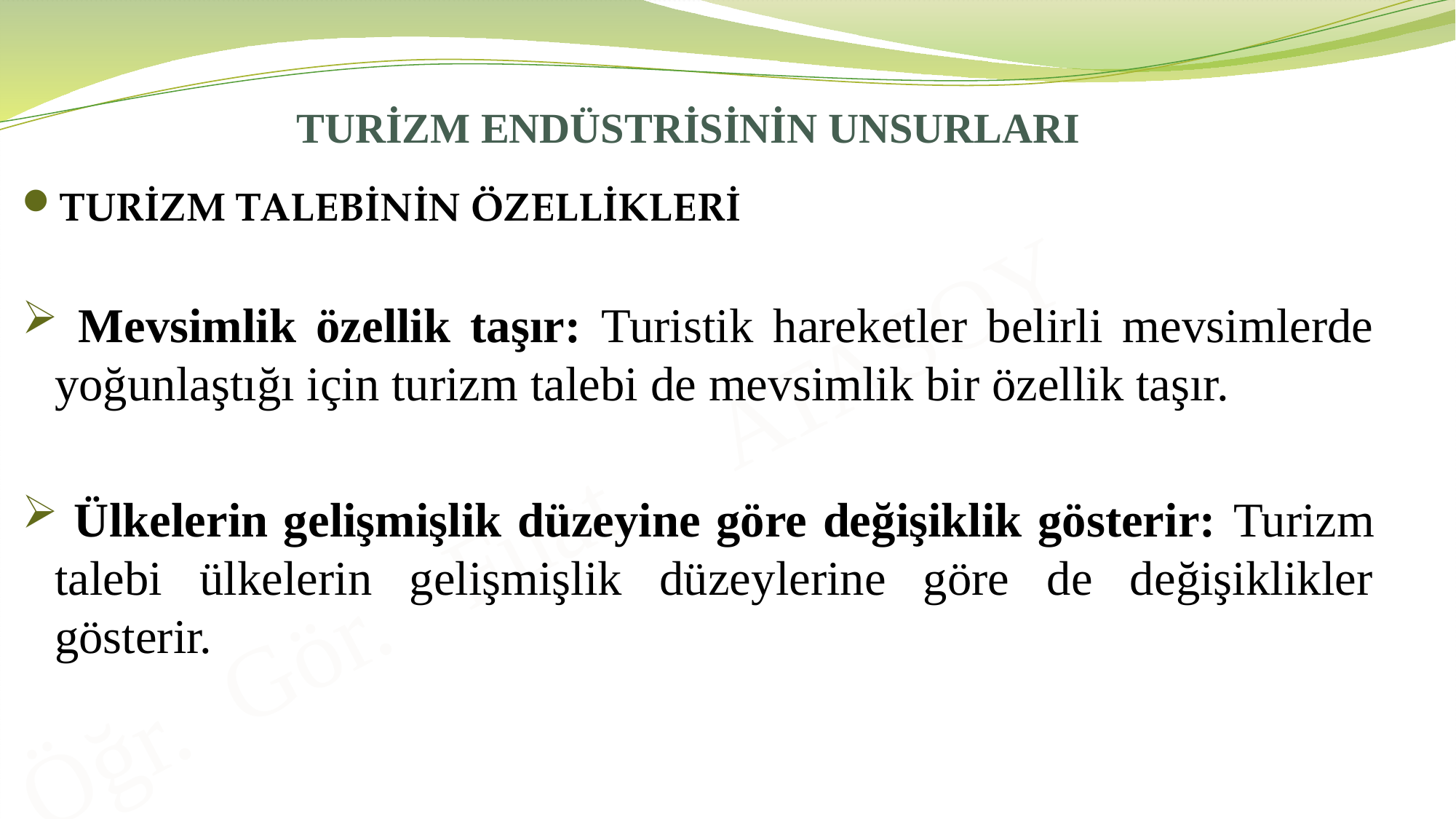

# TURİZM ENDÜSTRİSİNİN UNSURLARI
TURİZM TALEBİNİN ÖZELLİKLERİ

 Mevsimlik özellik taşır: Turistik hareketler belirli mevsimlerde yoğunlaştığı için turizm talebi de mevsimlik bir özellik taşır.

 Ülkelerin gelişmişlik düzeyine göre değişiklik gösterir: Turizm talebi ülkelerin gelişmişlik düzeylerine göre de değişiklikler gösterir.